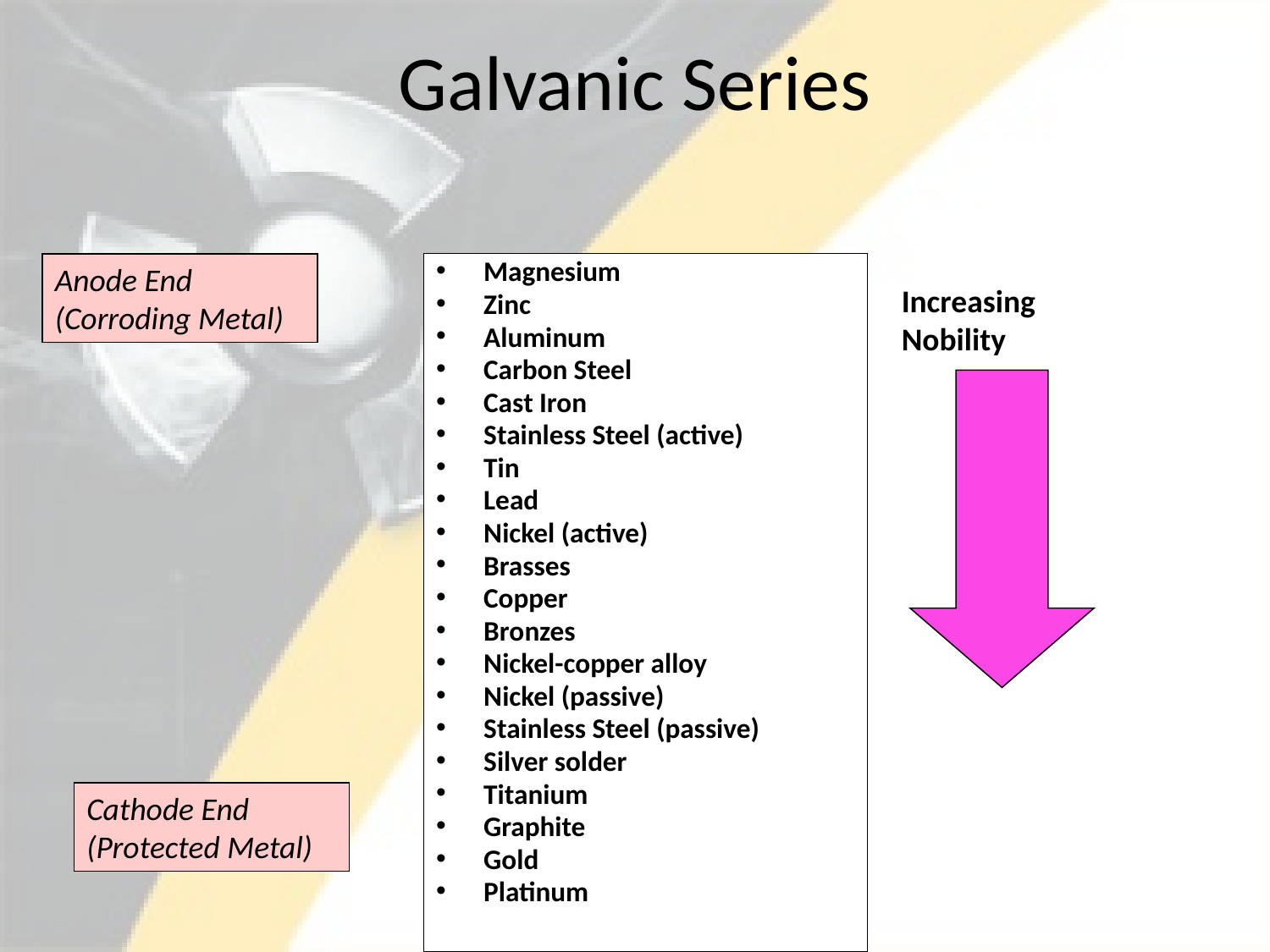

# Galvanic Series
Anode End (Corroding Metal)
Magnesium
Zinc
Aluminum
Carbon Steel
Cast Iron
Stainless Steel (active)
Tin
Lead
Nickel (active)
Brasses
Copper
Bronzes
Nickel-copper alloy
Nickel (passive)
Stainless Steel (passive)
Silver solder
Titanium
Graphite
Gold
Platinum
Increasing Nobility

Cathode End (Protected Metal)